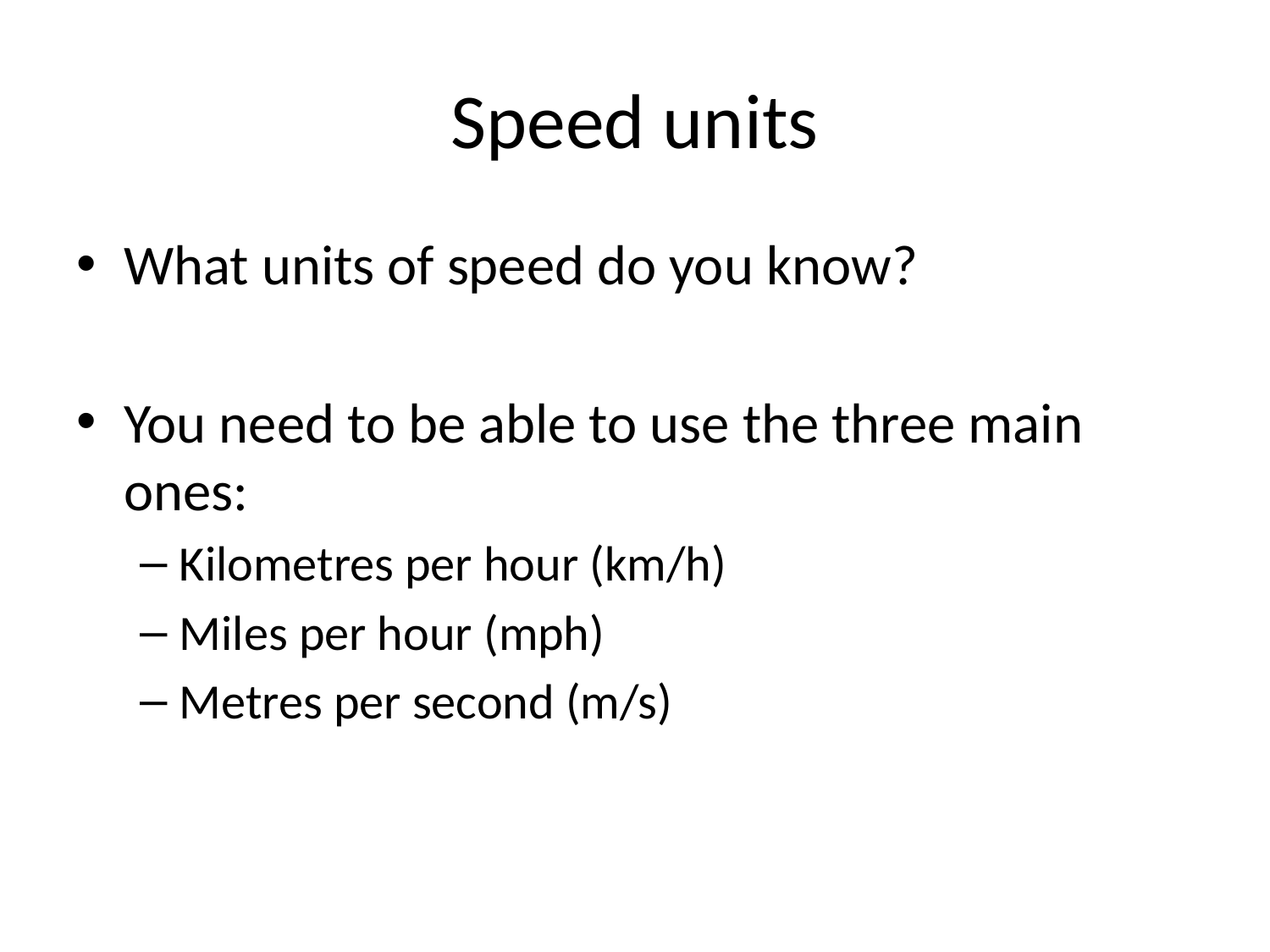

# Speed units
What units of speed do you know?

You need to be able to use the three main ones:
Kilometres per hour (km/h)
Miles per hour (mph)
Metres per second (m/s)